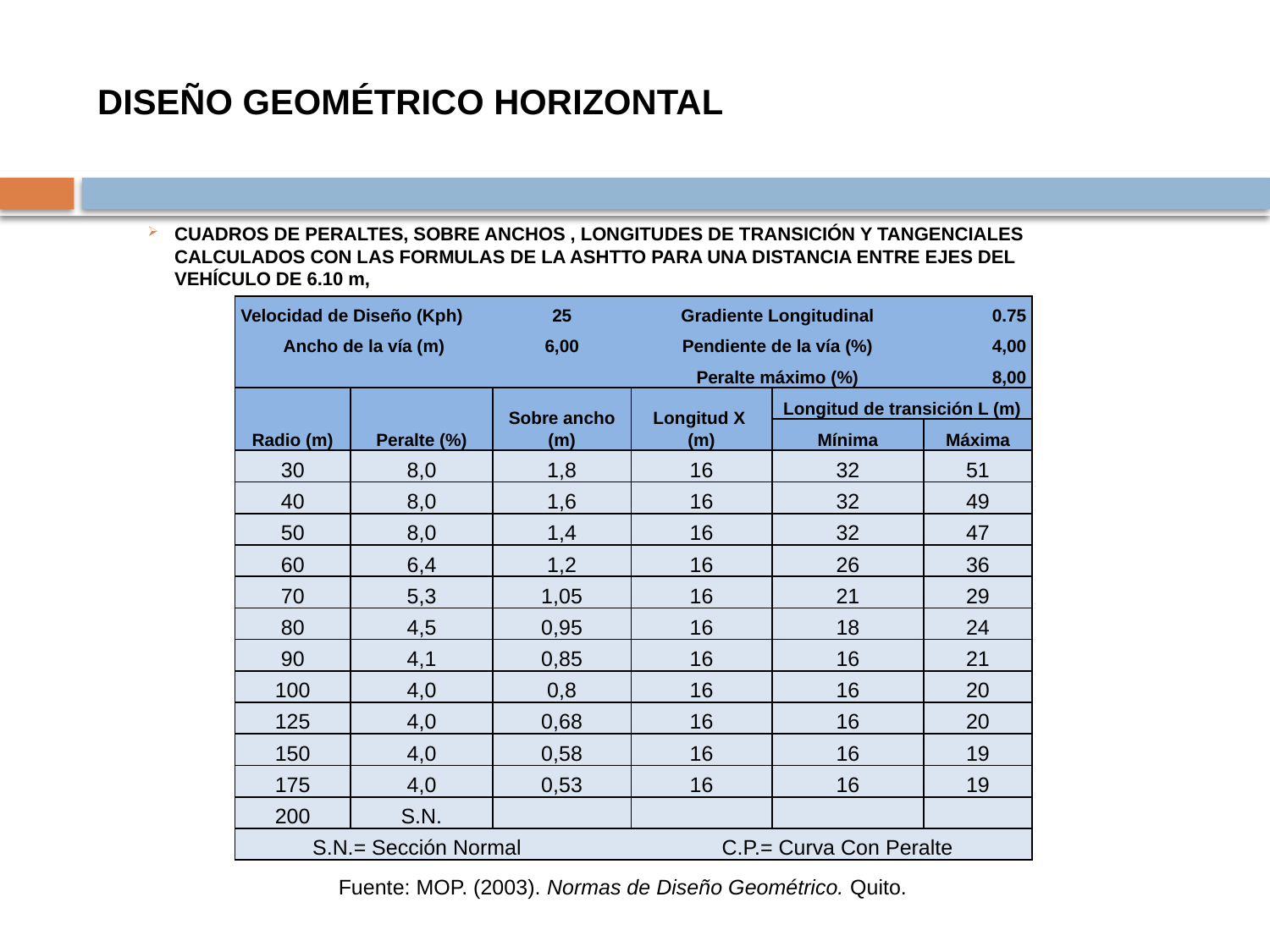

# DISEÑO GEOMÉTRICO HORIZONTAL
CUADROS DE PERALTES, SOBRE ANCHOS , LONGITUDES DE TRANSICIÓN Y TANGENCIALES CALCULADOS CON LAS FORMULAS DE LA ASHTTO PARA UNA DISTANCIA ENTRE EJES DEL VEHÍCULO DE 6.10 m,
| Velocidad de Diseño (Kph) |  | 25 | Gradiente Longitudinal |  | 0.75 |
| --- | --- | --- | --- | --- | --- |
| Ancho de la vía (m) |  | 6,00 | Pendiente de la vía (%) |  | 4,00 |
|  |  |  | Peralte máximo (%) |  | 8,00 |
| Radio (m) | Peralte (%) | Sobre ancho (m) | Longitud X (m) | Longitud de transición L (m) |  |
|  |  |  |  | Mínima | Máxima |
| 30 | 8,0 | 1,8 | 16 | 32 | 51 |
| 40 | 8,0 | 1,6 | 16 | 32 | 49 |
| 50 | 8,0 | 1,4 | 16 | 32 | 47 |
| 60 | 6,4 | 1,2 | 16 | 26 | 36 |
| 70 | 5,3 | 1,05 | 16 | 21 | 29 |
| 80 | 4,5 | 0,95 | 16 | 18 | 24 |
| 90 | 4,1 | 0,85 | 16 | 16 | 21 |
| 100 | 4,0 | 0,8 | 16 | 16 | 20 |
| 125 | 4,0 | 0,68 | 16 | 16 | 20 |
| 150 | 4,0 | 0,58 | 16 | 16 | 19 |
| 175 | 4,0 | 0,53 | 16 | 16 | 19 |
| 200 | S.N. |  |  |  |  |
| S.N.= Sección Normal C.P.= Curva Con Peralte |  |  |  |  |  |
Fuente: MOP. (2003). Normas de Diseño Geométrico. Quito.